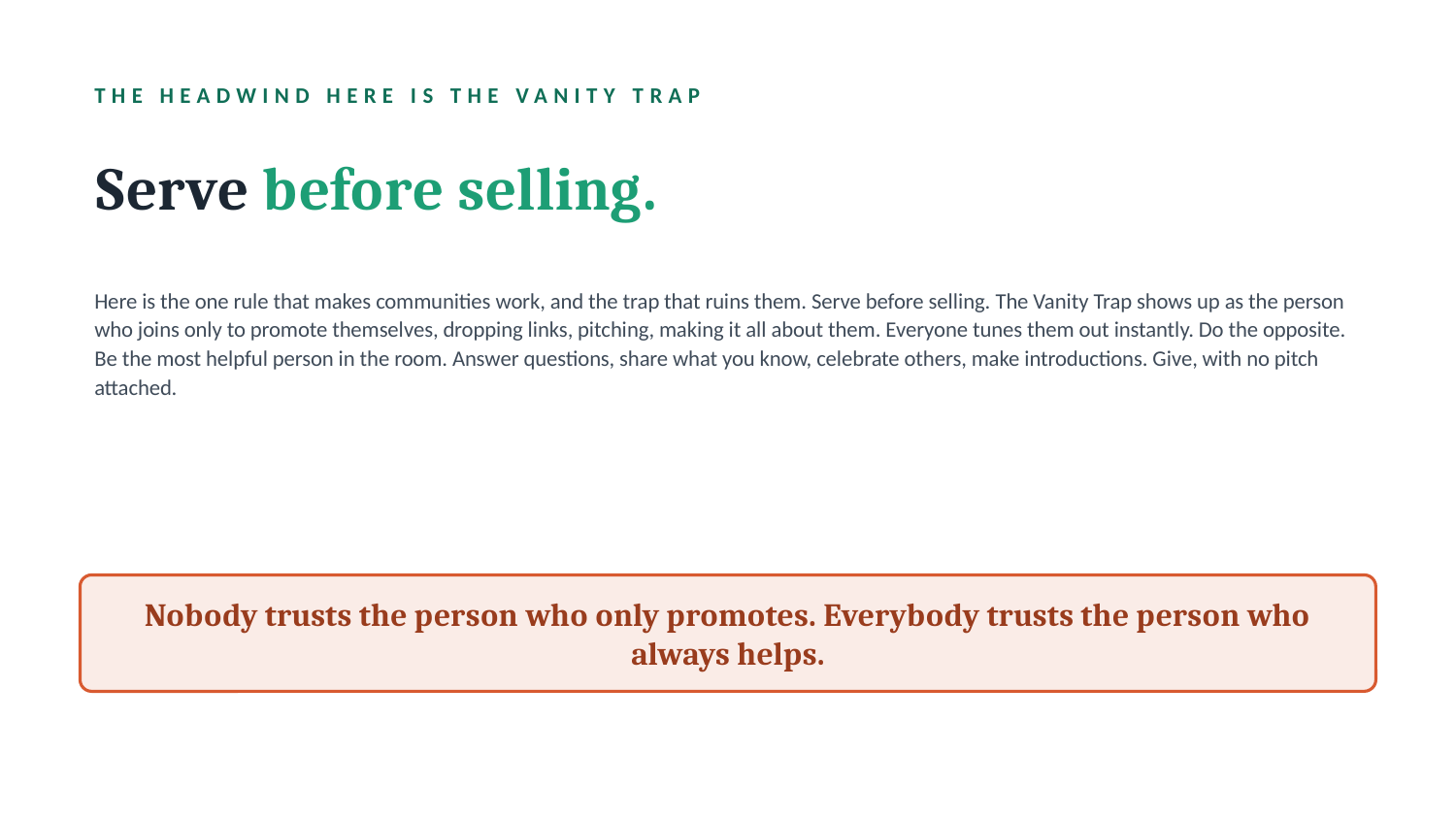

THE HEADWIND HERE IS THE VANITY TRAP
Serve before selling.
Here is the one rule that makes communities work, and the trap that ruins them. Serve before selling. The Vanity Trap shows up as the person who joins only to promote themselves, dropping links, pitching, making it all about them. Everyone tunes them out instantly. Do the opposite. Be the most helpful person in the room. Answer questions, share what you know, celebrate others, make introductions. Give, with no pitch attached.

Nobody trusts the person who only promotes. Everybody trusts the person who always helps.